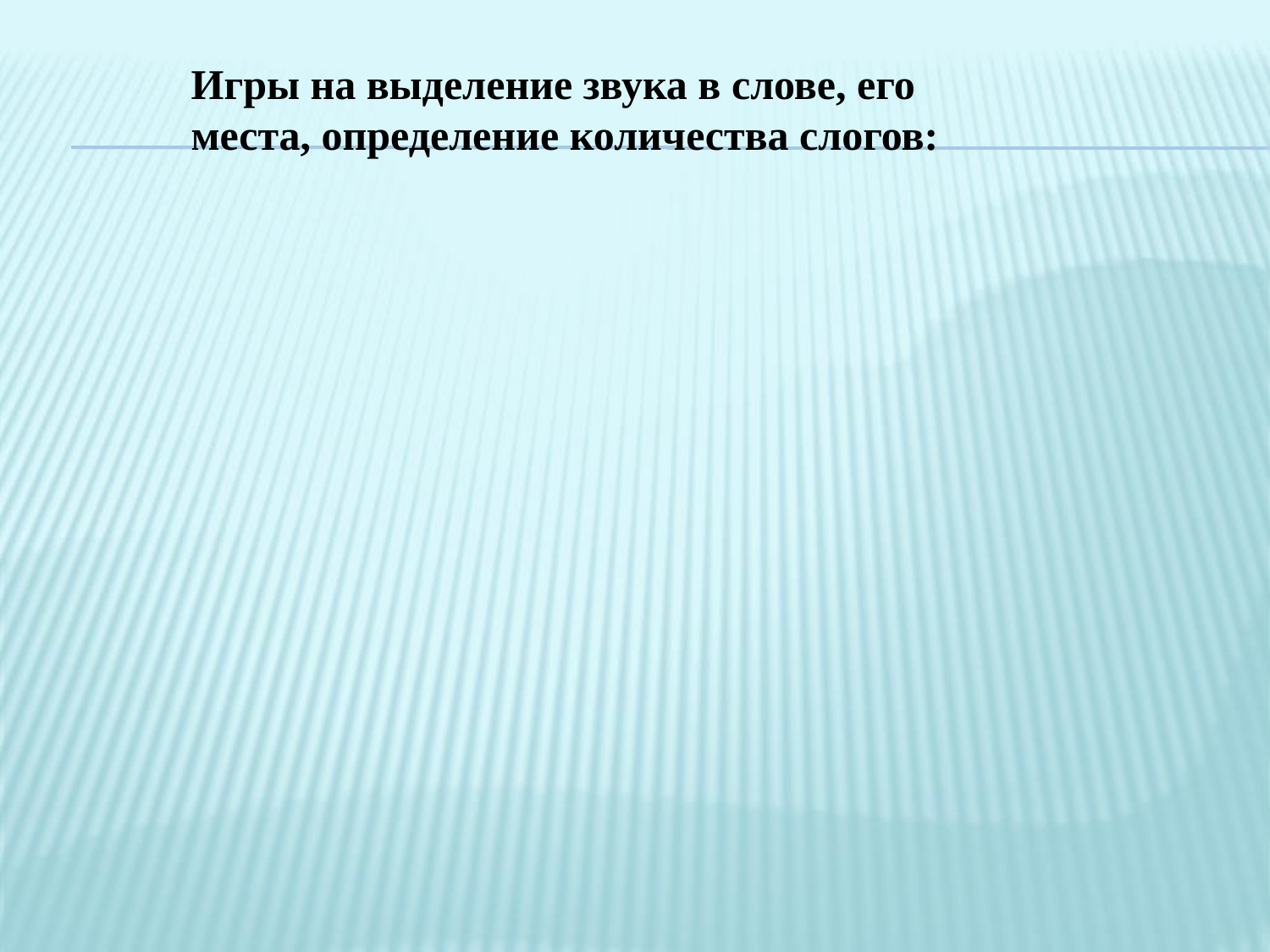

Игры на выделение звука в слове, его
               места, определение количества слогов: